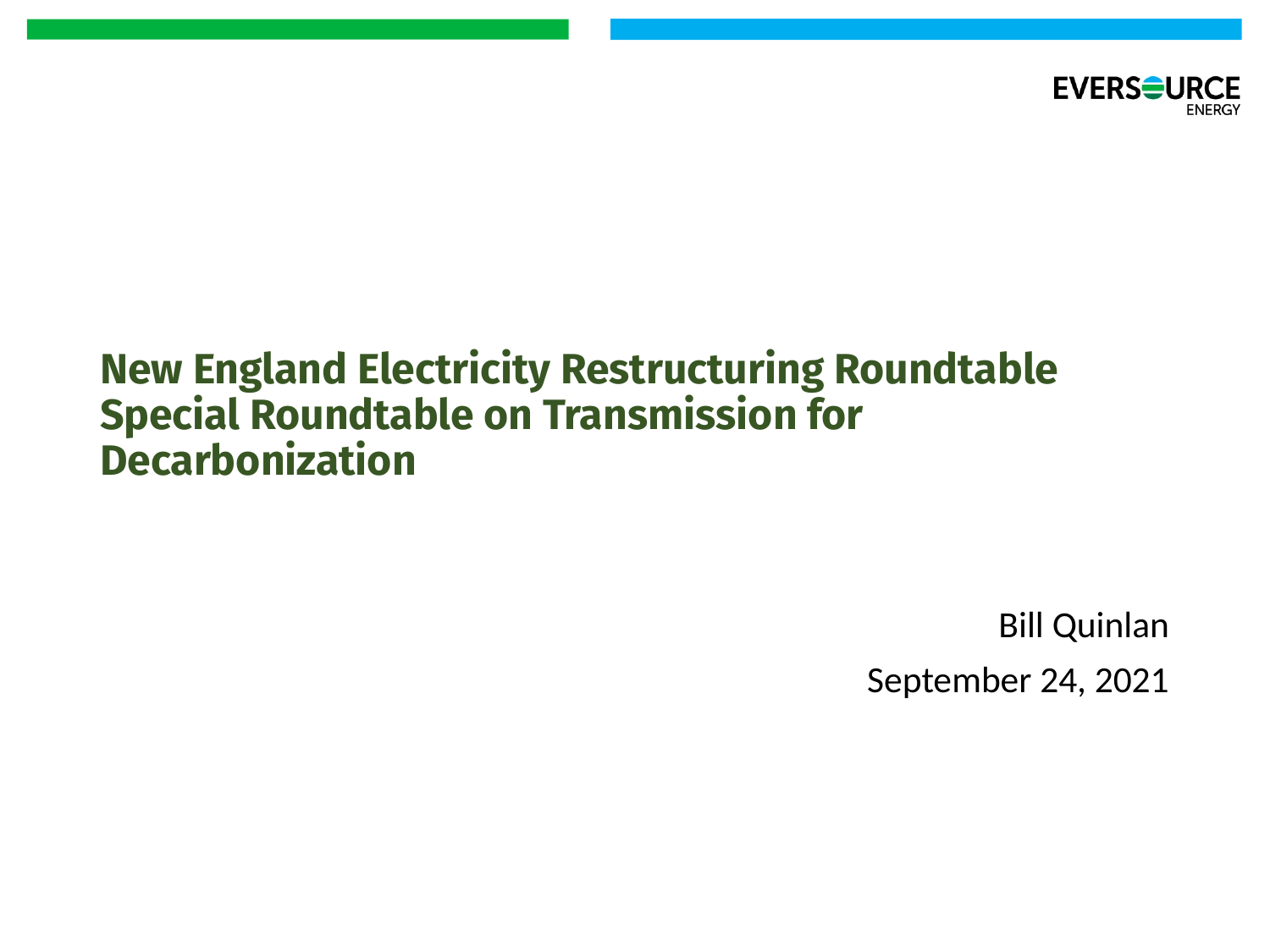

# New England Electricity Restructuring Roundtable Special Roundtable on Transmission for Decarbonization
Bill Quinlan
September 24, 2021